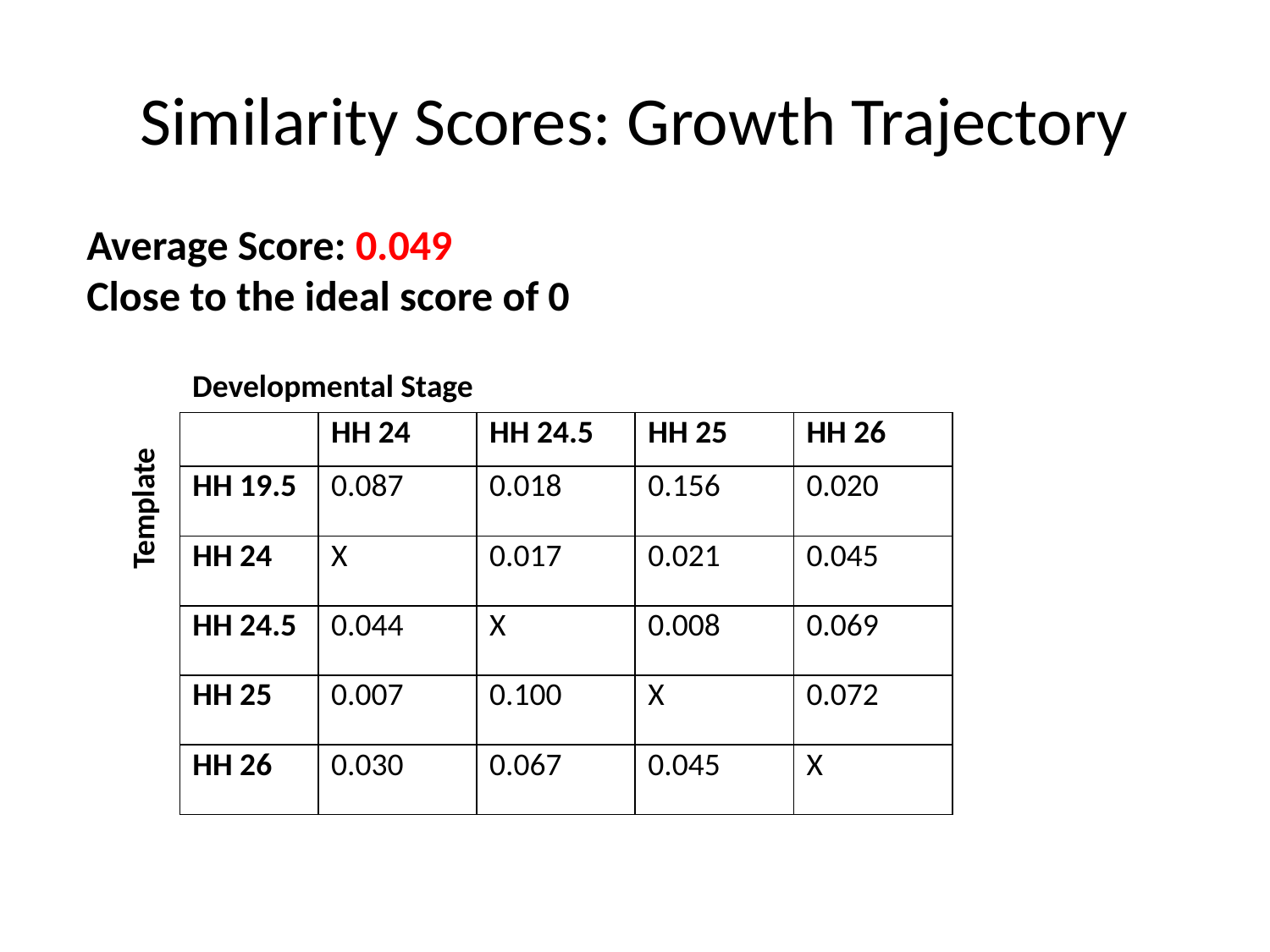

# Similarity Scores: Growth Trajectory
Average Score: 0.049
Close to the ideal score of 0
Developmental Stage
|  | HH 24 | HH 24.5 | HH 25 | HH 26 |
| --- | --- | --- | --- | --- |
| HH 19.5 | 0.087 | 0.018 | 0.156 | 0.020 |
| HH 24 | X | 0.017 | 0.021 | 0.045 |
| HH 24.5 | 0.044 | X | 0.008 | 0.069 |
| HH 25 | 0.007 | 0.100 | X | 0.072 |
| HH 26 | 0.030 | 0.067 | 0.045 | X |
Template